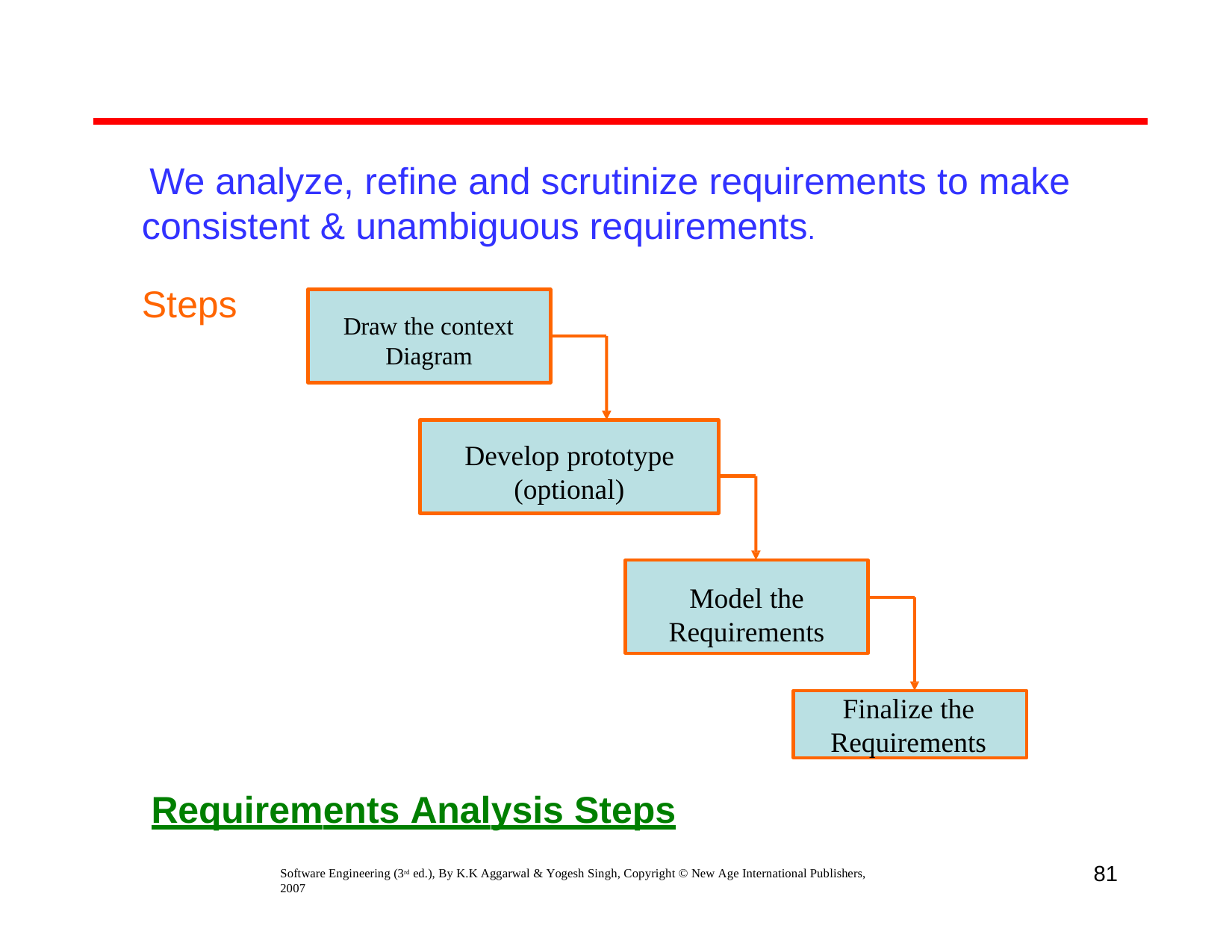

# We analyze, refine and scrutinize requirements to make consistent & unambiguous requirements.
Steps

Draw the context Diagram

Develop prototype (optional)

Model the Requirements

Finalize the Requirements
Requirements Analysis Steps
81
Software Engineering (3rd  ed.), By K.K Aggarwal & Yogesh Singh, Copyright © New Age International Publishers, 2007